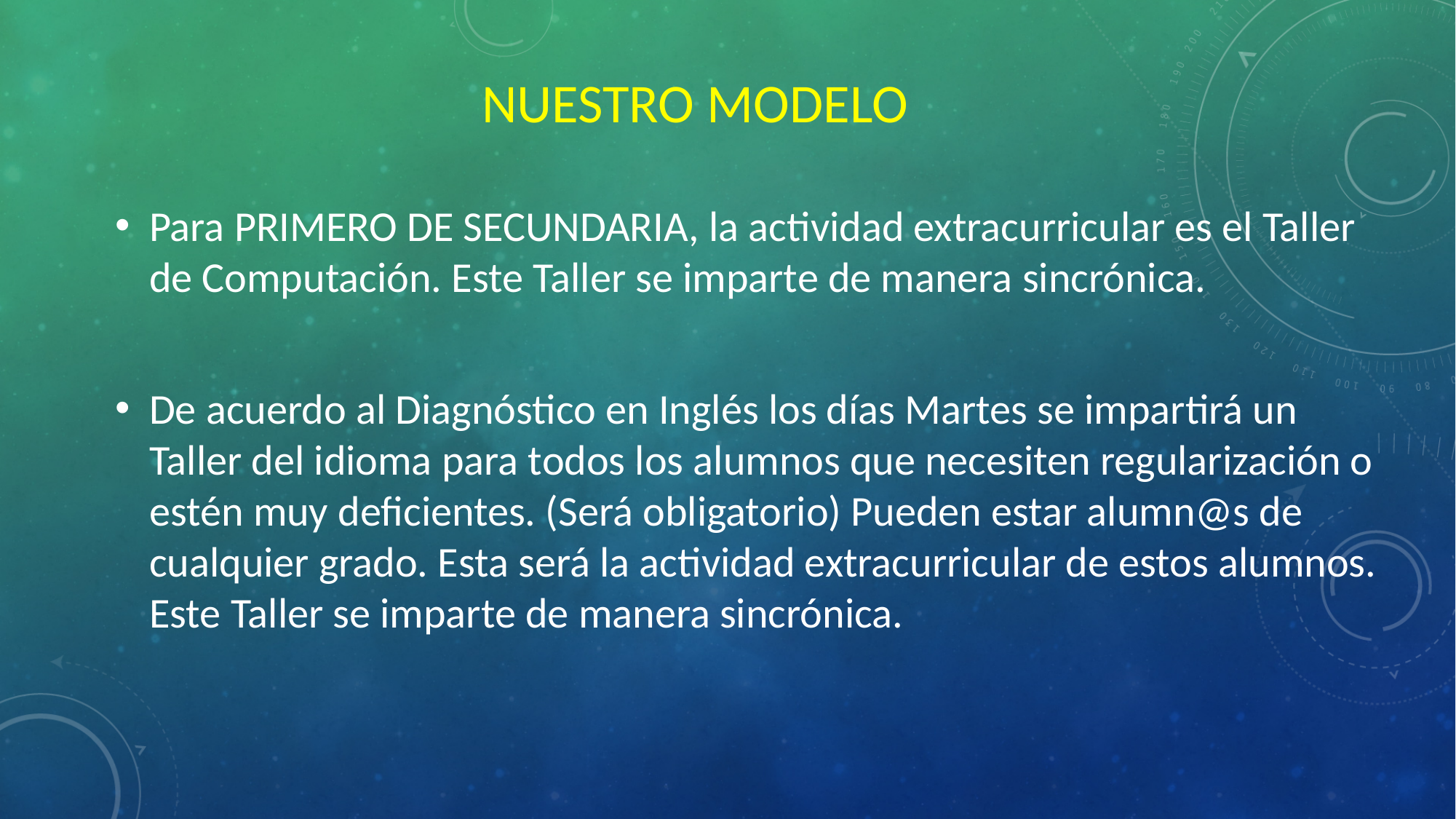

# NUESTRO MODELO

Para PRIMERO DE SECUNDARIA, la actividad extracurricular es el Taller de Computación. Este Taller se imparte de manera sincrónica.

De acuerdo al Diagnóstico en Inglés los días Martes se impartirá un Taller del idioma para todos los alumnos que necesiten regularización o estén muy deficientes. (Será obligatorio) Pueden estar alumn@s de cualquier grado. Esta será la actividad extracurricular de estos alumnos. Este Taller se imparte de manera sincrónica.